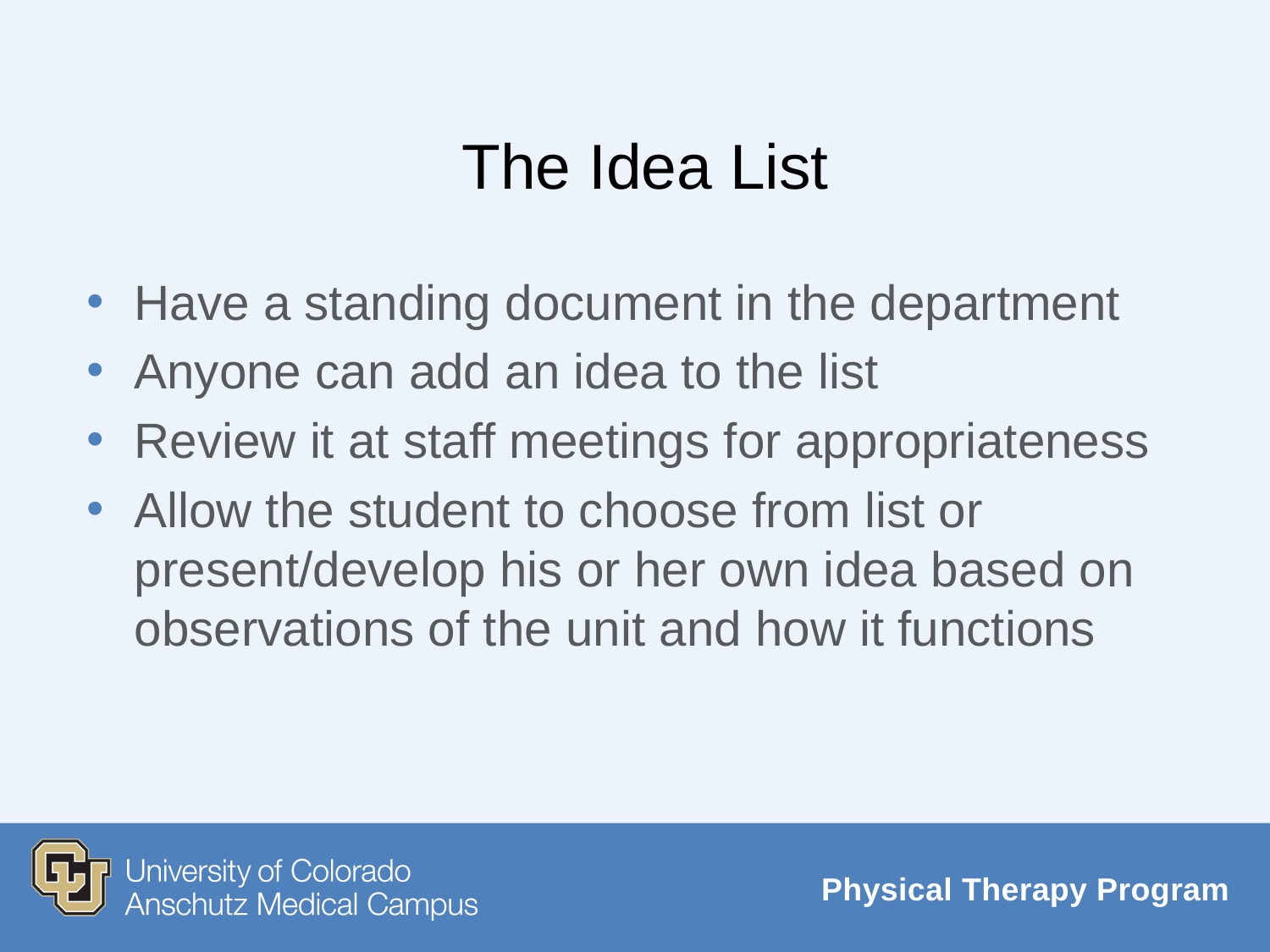

# The Idea List
Have a standing document in the department
Anyone can add an idea to the list
Review it at staff meetings for appropriateness
Allow the student to choose from list or present/develop his or her own idea based on observations of the unit and how it functions